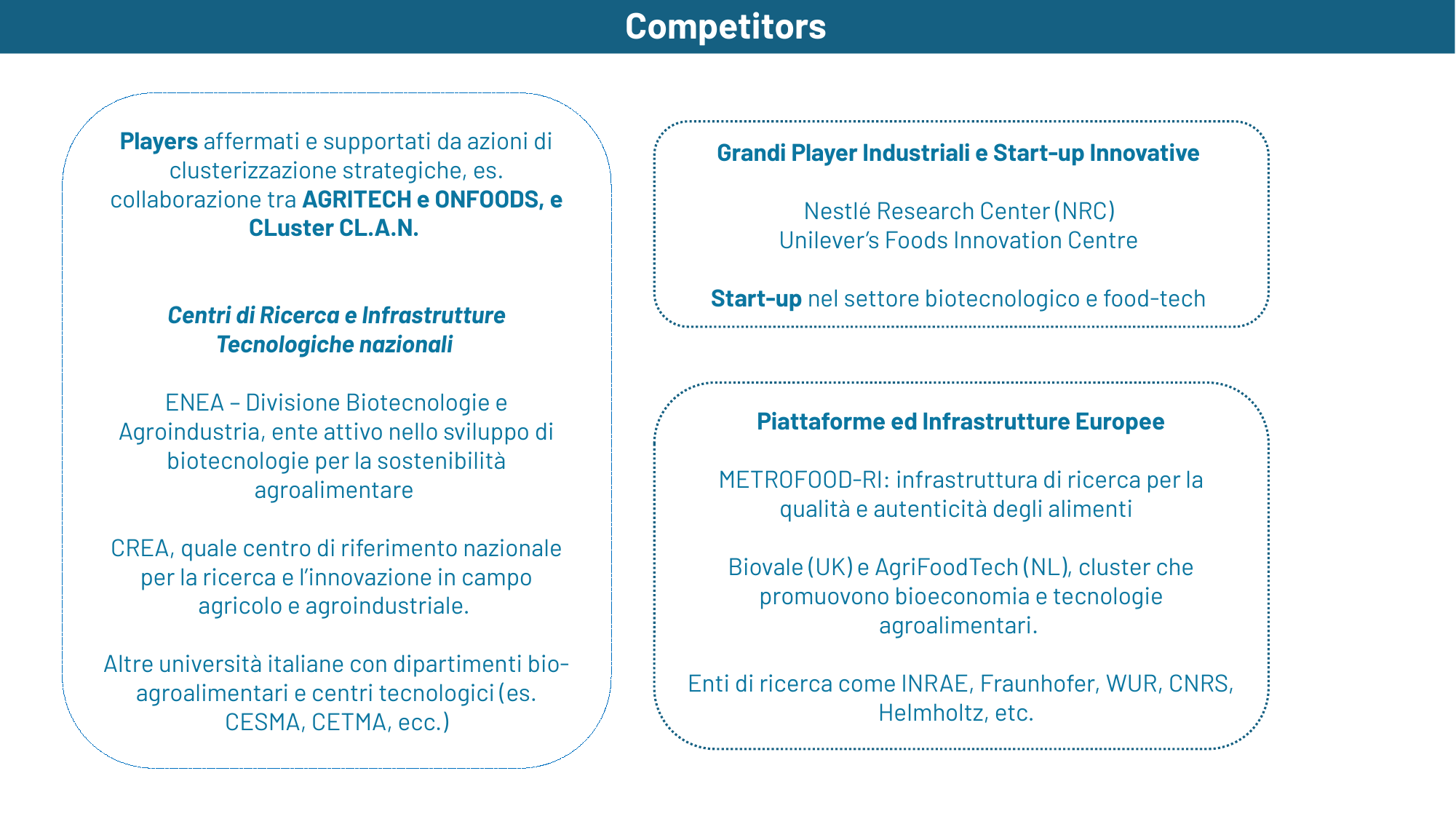

Competitors
Players affermati e supportati da azioni di clusterizzazione strategiche, es. collaborazione tra AGRITECH e ONFOODS, e CLuster CL.A.N.
Centri di Ricerca e Infrastrutture Tecnologiche nazionali

ENEA – Divisione Biotecnologie e Agroindustria, ente attivo nello sviluppo di biotecnologie per la sostenibilità agroalimentare

CREA, quale centro di riferimento nazionale per la ricerca e l’innovazione in campo agricolo e agroindustriale.

Altre università italiane con dipartimenti bio-agroalimentari e centri tecnologici (es. CESMA, CETMA, ecc.)
Grandi Player Industriali e Start-up Innovative

Nestlé Research Center (NRC)
Unilever’s Foods Innovation Centre

Start-up nel settore biotecnologico e food-tech

Piattaforme ed Infrastrutture Europee

METROFOOD-RI: infrastruttura di ricerca per la qualità e autenticità degli alimenti

Biovale (UK) e AgriFoodTech (NL), cluster che promuovono bioeconomia e tecnologie agroalimentari.
 
Enti di ricerca come INRAE, Fraunhofer, WUR, CNRS, Helmholtz, etc.